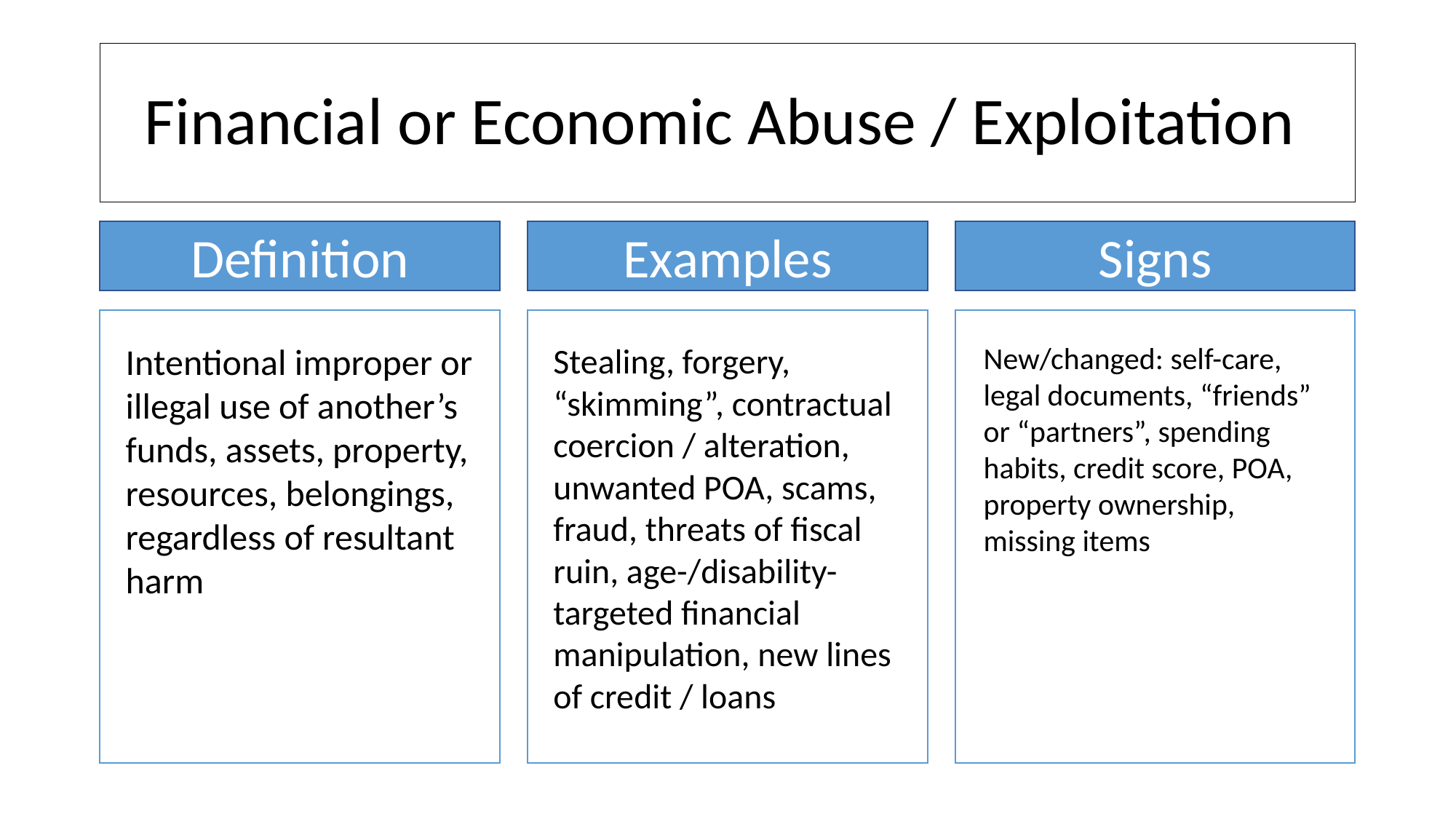

# Financial or Economic Abuse / Exploitation
Examples
Signs
Definition

Intentional improper or illegal use of another’s funds, assets, property, resources, belongings, regardless of resultant harm

Stealing, forgery, “skimming”, contractual coercion / alteration, unwanted POA, scams, fraud, threats of fiscal ruin, age-/disability-targeted financial manipulation, new lines of credit / loans

New/changed: self-care, legal documents, “friends” or “partners”, spending habits, credit score, POA, property ownership, missing items